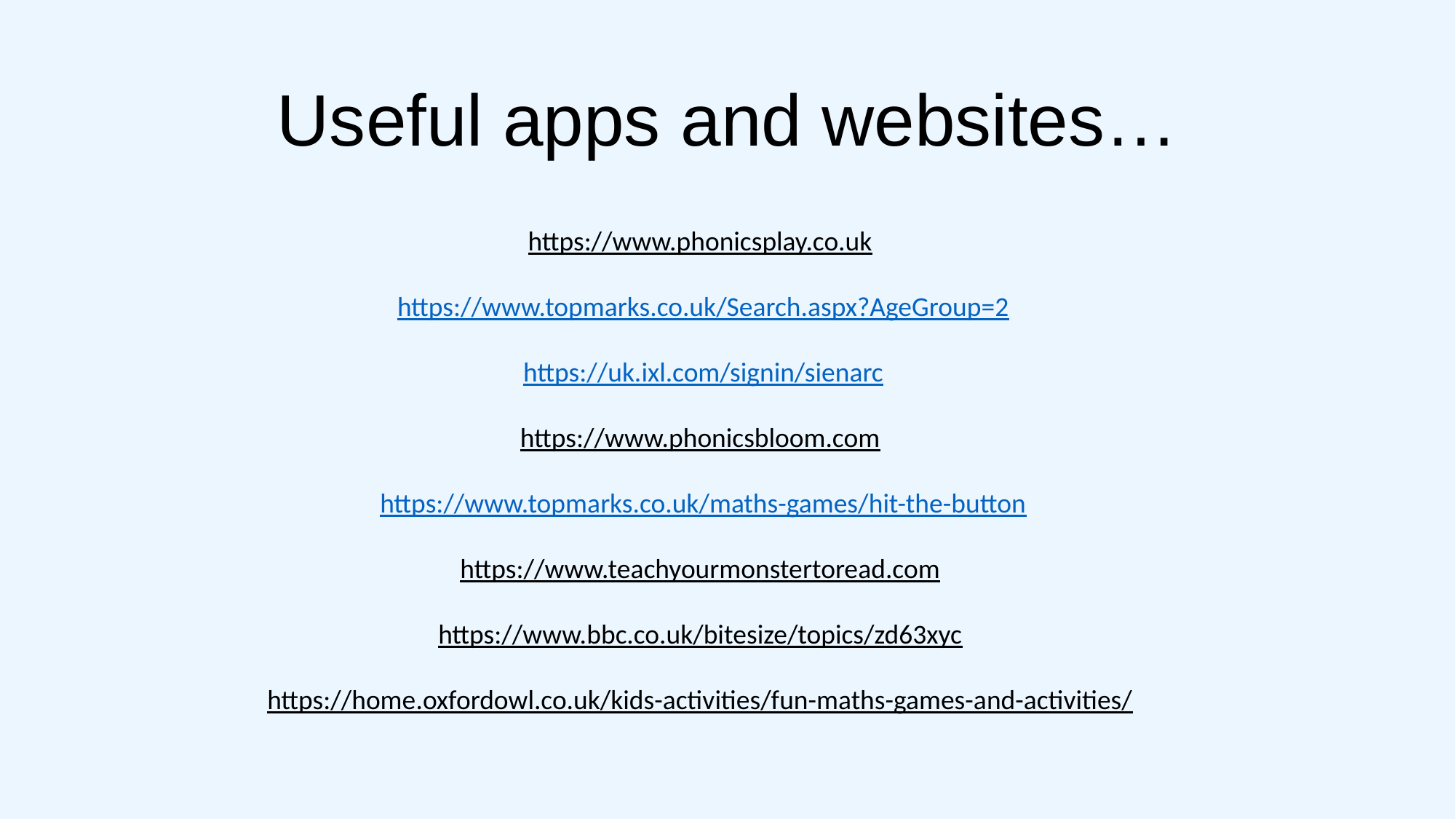

# Useful apps and websites…
https://www.phonicsplay.co.uk

https://www.topmarks.co.uk/Search.aspx?AgeGroup=2

https://uk.ixl.com/signin/sienarc

https://www.phonicsbloom.com

https://www.topmarks.co.uk/maths-games/hit-the-button

https://www.teachyourmonstertoread.com

https://www.bbc.co.uk/bitesize/topics/zd63xyc

https://home.oxfordowl.co.uk/kids-activities/fun-maths-games-and-activities/